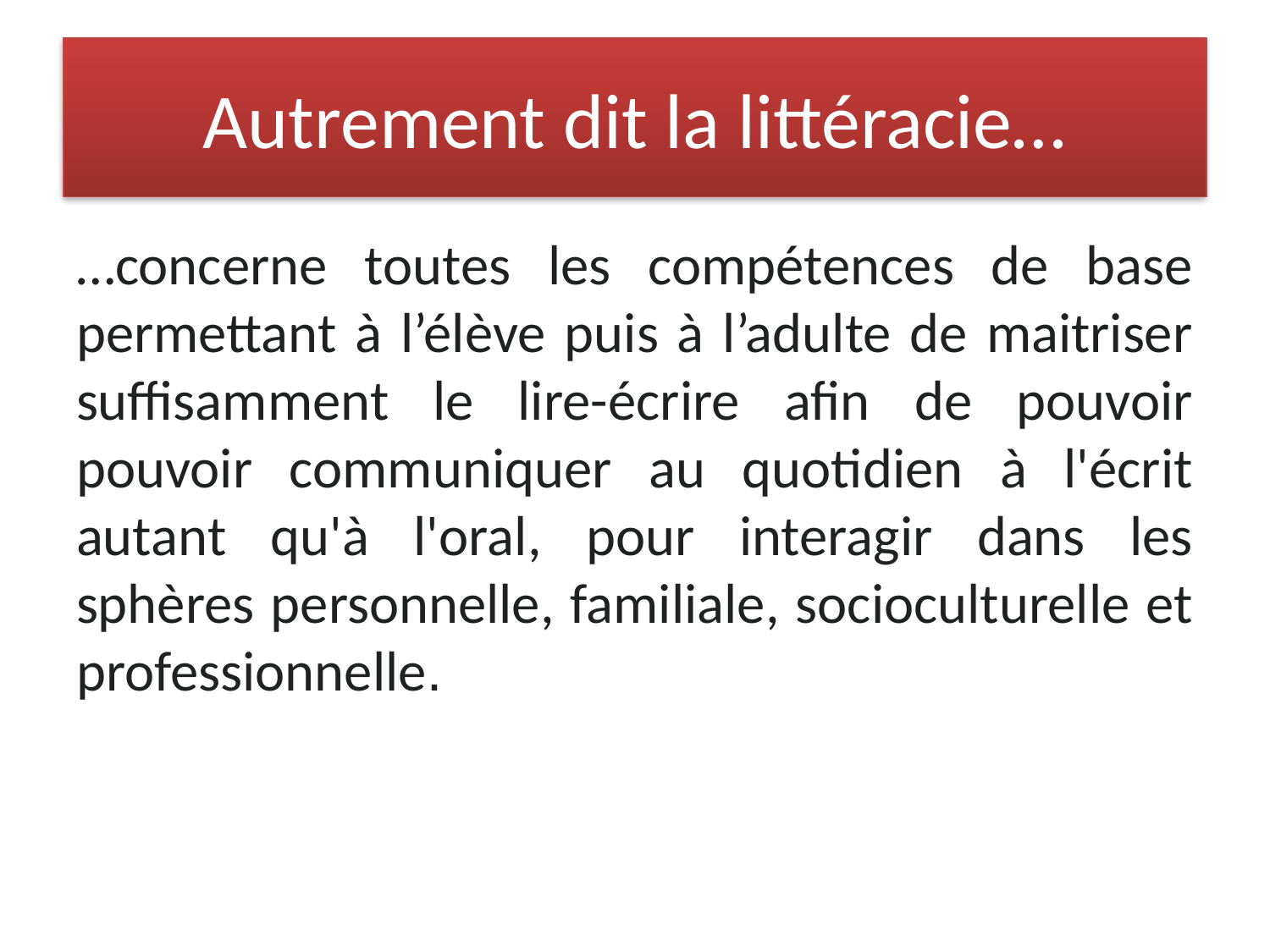

# Autrement dit la littéracie…
…concerne toutes les compétences de base permettant à l’élève puis à l’adulte de maitriser suffisamment le lire-écrire afin de pouvoir pouvoir communiquer au quotidien à l'écrit autant qu'à l'oral, pour interagir dans les sphères personnelle, familiale, socioculturelle et professionnelle.